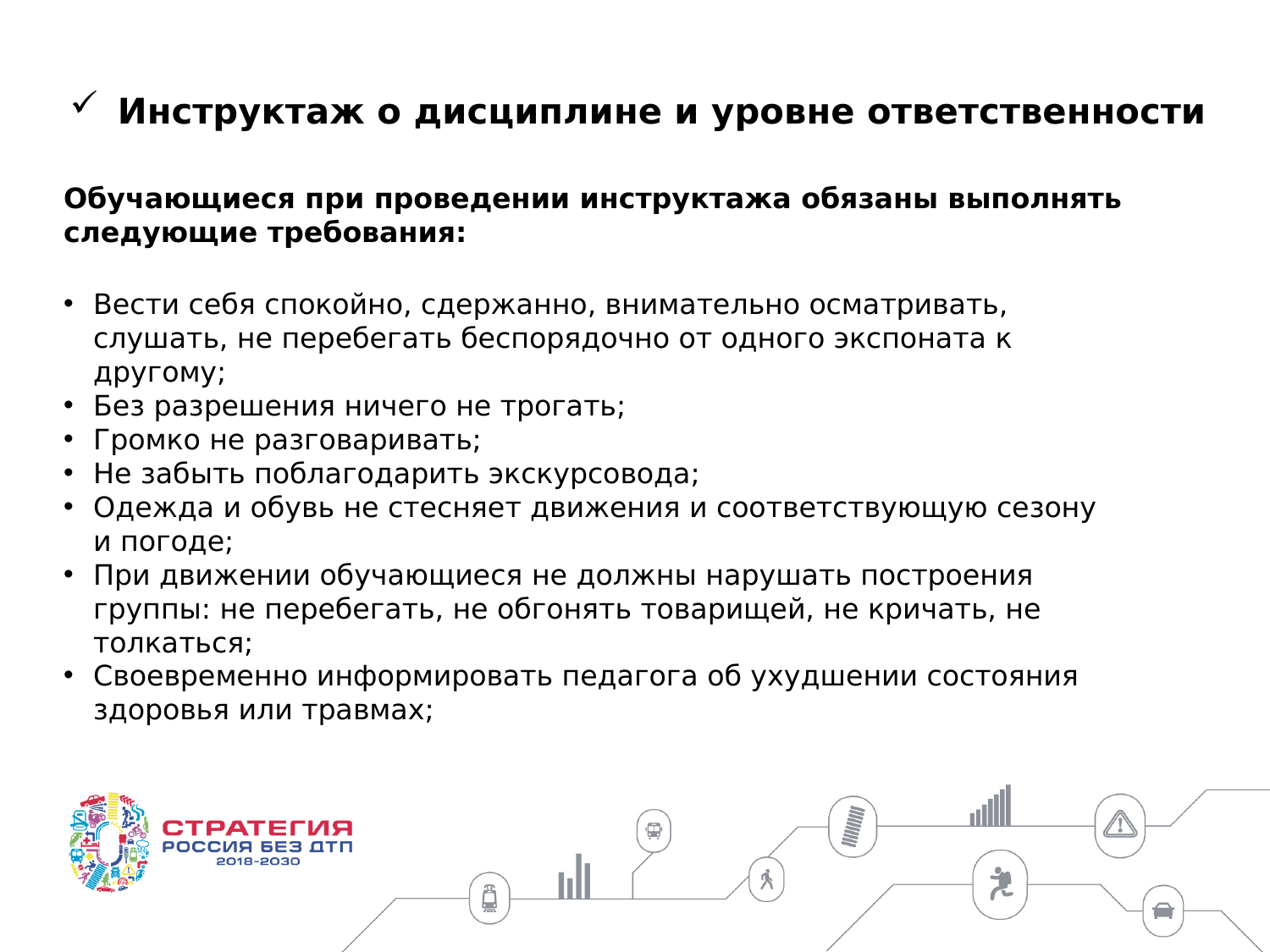

Инструктаж о дисциплине и уровне ответственности
Обучающиеся при проведении инструктажа обязаны выполнять следующие требования:
Вести себя спокойно, сдержанно, внимательно осматривать, слушать, не перебегать беспорядочно от одного экспоната к другому;
Без разрешения ничего не трогать;
Громко не разговаривать;
Не забыть поблагодарить экскурсовода;
Одежда и обувь не стесняет движения и соответствующую сезону и погоде;
При движении обучающиеся не должны нарушать построения группы: не перебегать, не обгонять товарищей, не кричать, не толкаться;
Своевременно информировать педагога об ухудшении состояния здоровья или травмах;